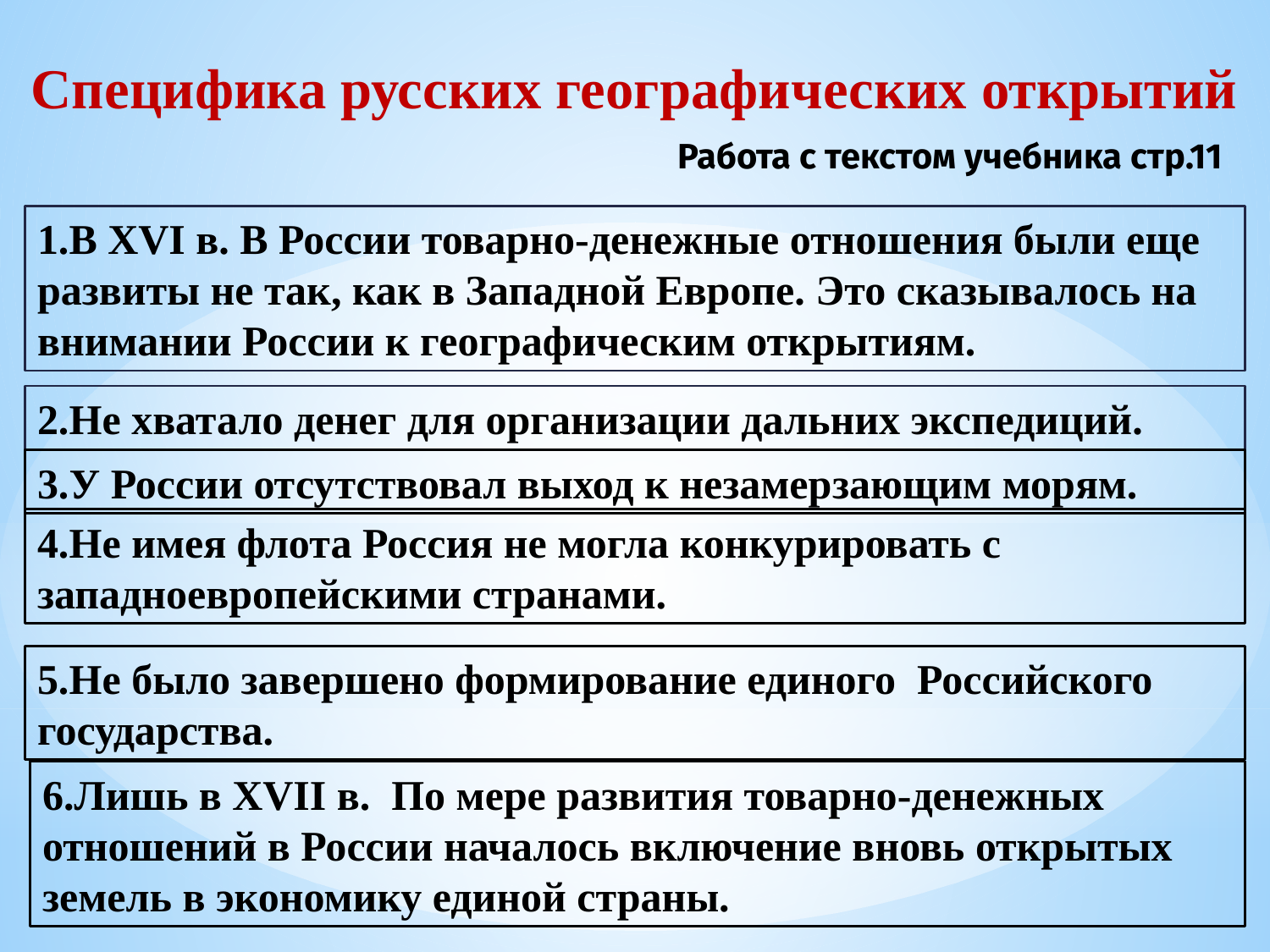

Специфика русских географических открытий
Работа с текстом учебника стр.11
1.В XVI в. В России товарно-денежные отношения были еще развиты не так, как в Западной Европе. Это сказывалось на внимании России к географическим открытиям.
2.Не хватало денег для организации дальних экспедиций.
3.У России отсутствовал выход к незамерзающим морям.
4.Не имея флота Россия не могла конкурировать с западноевропейскими странами.
5.Не было завершено формирование единого  Российского государства.
6.Лишь в XVII в.  По мере развития товарно-денежных отношений в России началось включение вновь открытых земель в экономику единой страны.